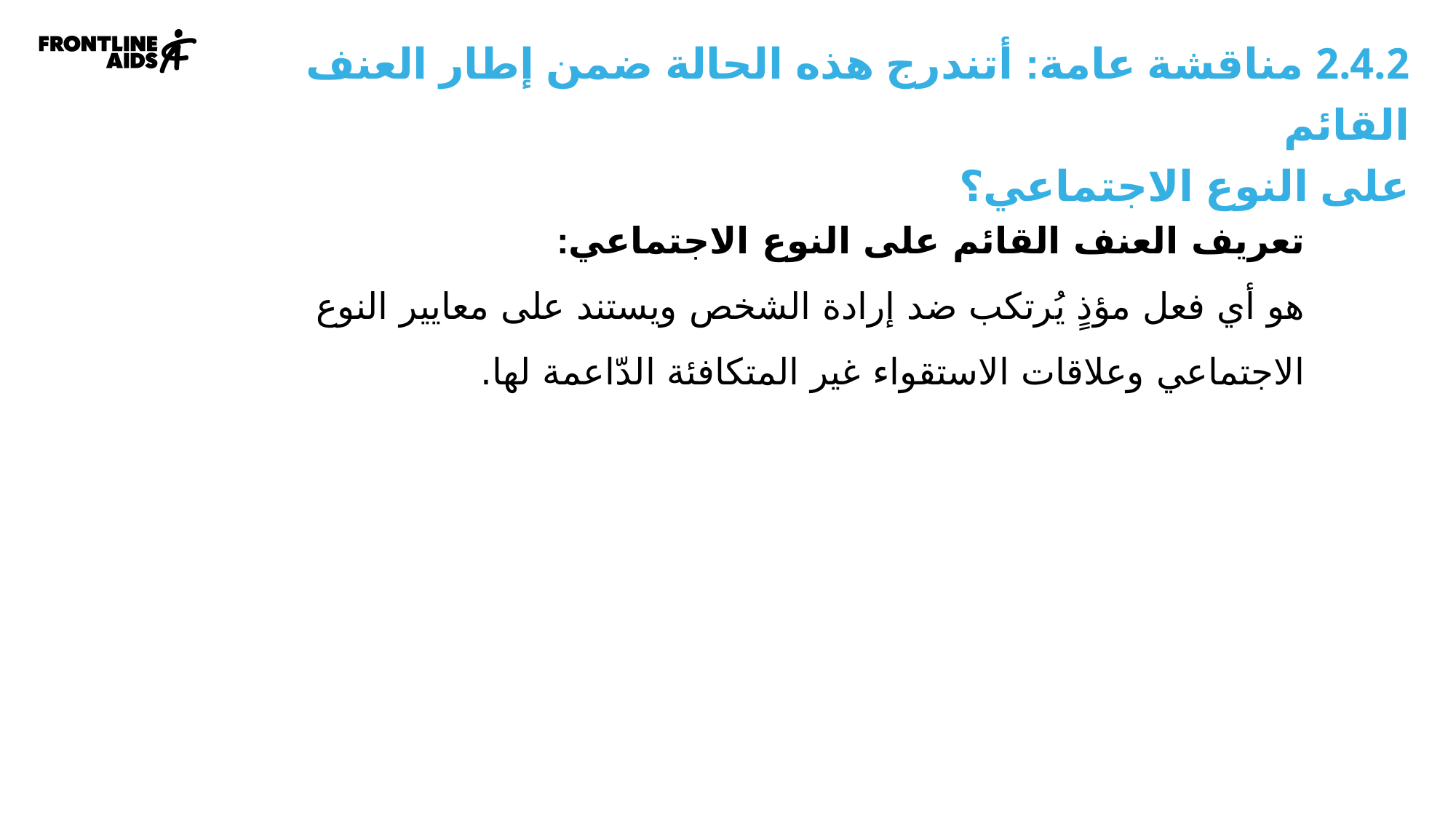

2.4.2 مناقشة عامة: أتندرج هذه الحالة ضمن إطار العنف القائم
على النوع الاجتماعي؟
تعريف العنف القائم على النوع الاجتماعي:
هو أي فعل مؤذٍ يُرتكب ضد إرادة الشخص ويستند على معايير النوع الاجتماعي وعلاقات الاستقواء غير المتكافئة الدّاعمة لها.